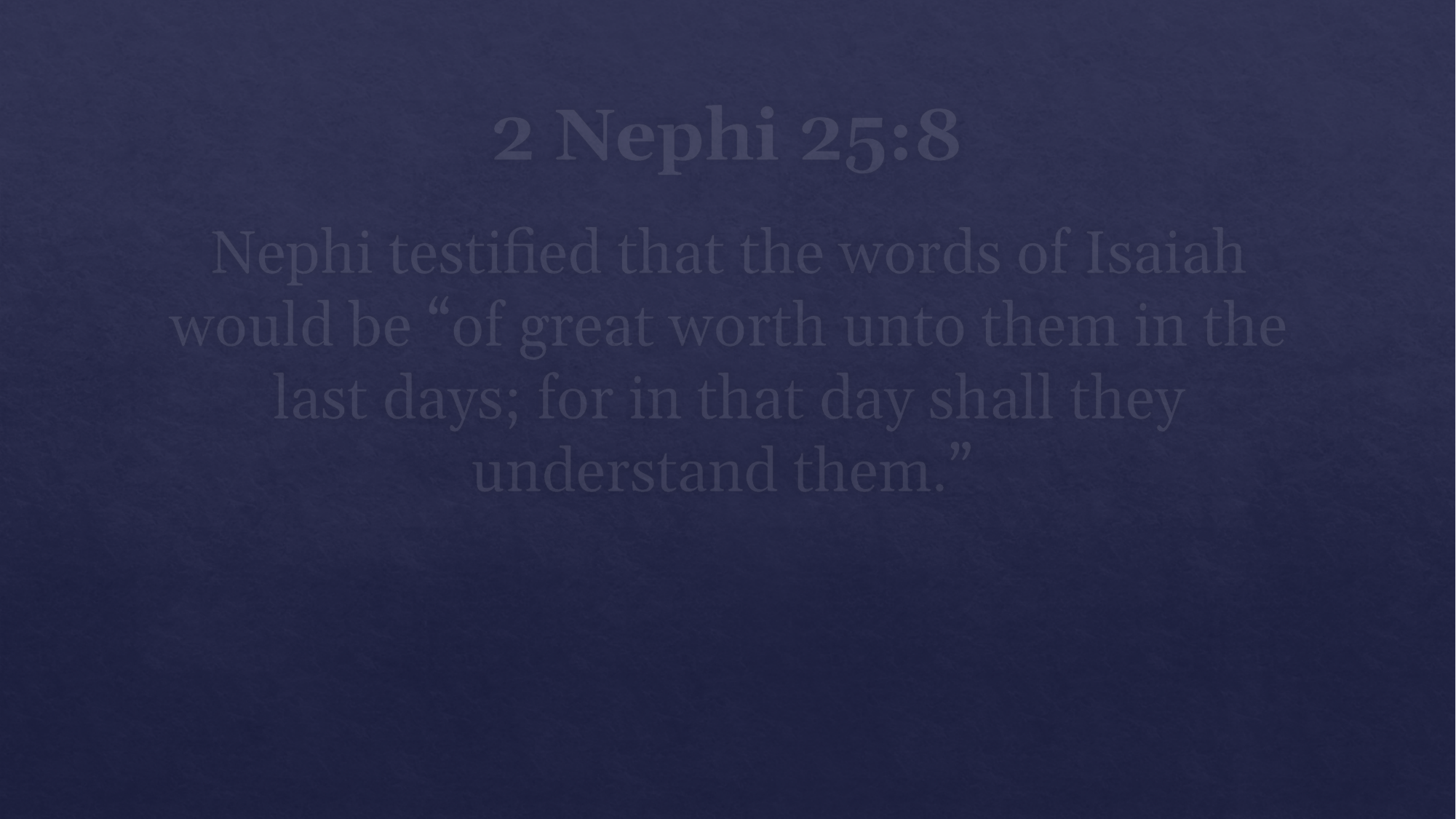

# 2 Nephi 25:8
Nephi testified that the words of Isaiah would be “of great worth unto them in the last days; for in that day shall they understand them.”